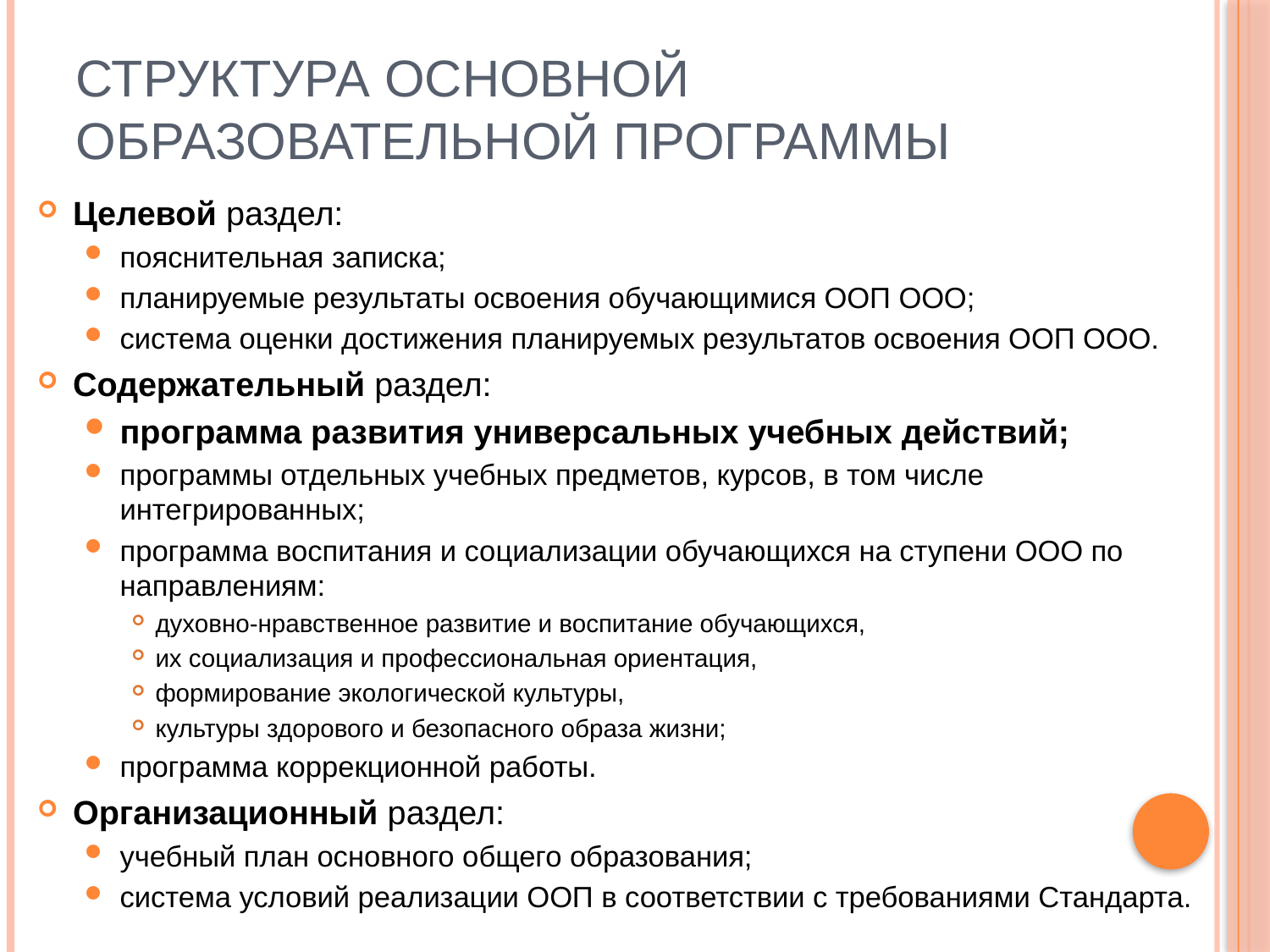

# Структура основной образовательной программы
Целевой раздел:
пояснительная записка;
планируемые результаты освоения обучающимися ООП ООО;
система оценки достижения планируемых результатов освоения ООП ООО.
Содержательный раздел:
программа развития универсальных учебных действий;
программы отдельных учебных предметов, курсов, в том числе интегрированных;
программа воспитания и социализации обучающихся на ступени ООО по направлениям:
духовно-нравственное развитие и воспитание обучающихся,
их социализация и профессиональная ориентация,
формирование экологической культуры,
культуры здорового и безопасного образа жизни;
программа коррекционной работы.
Организационный раздел:
учебный план основного общего образования;
система условий реализации ООП в соответствии с требованиями Стандарта.